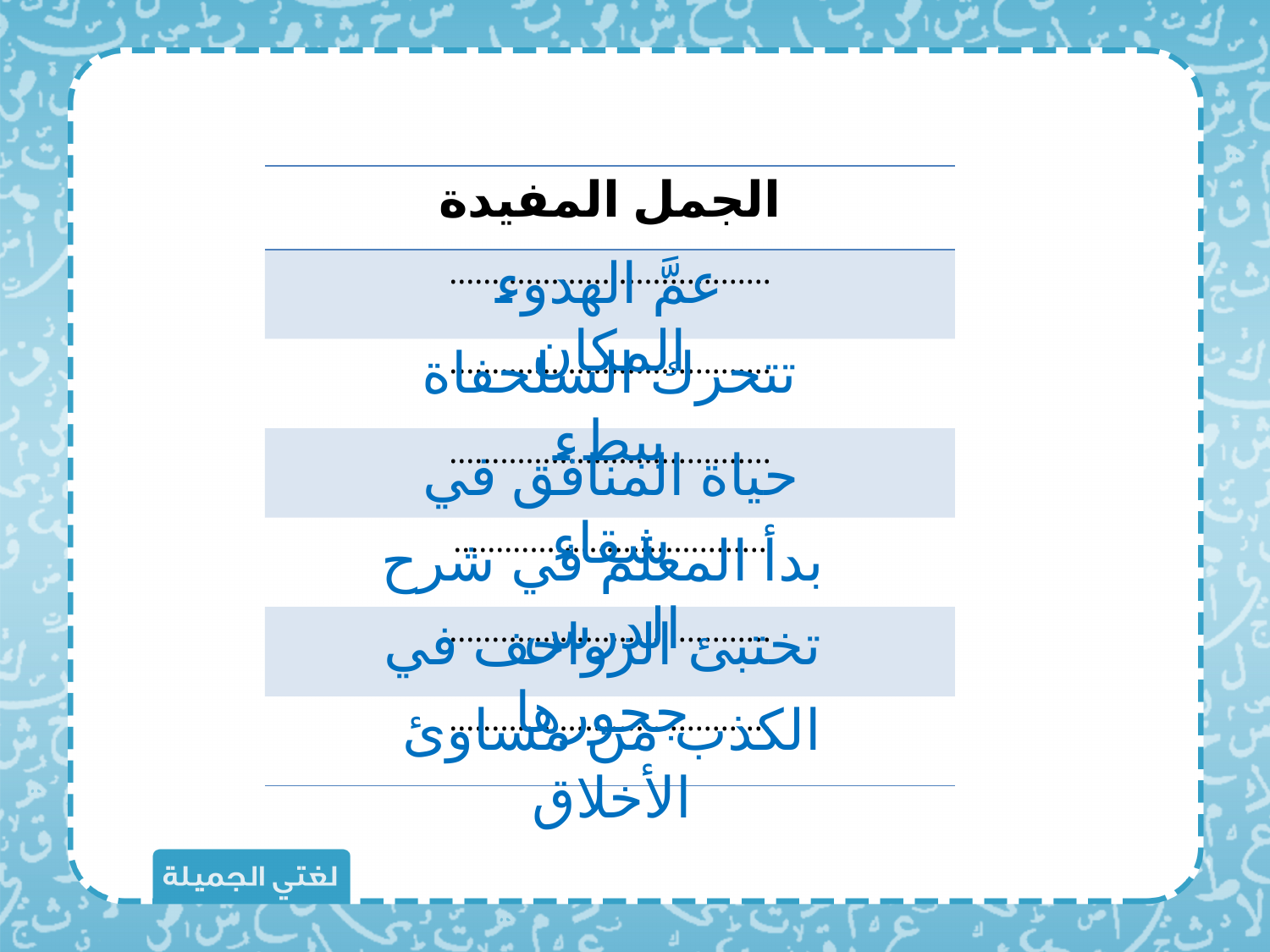

| الجمل المفيدة |
| --- |
| ...................................... |
| ...................................... |
| ...................................... |
| ..................................... |
| ...................................... |
| ...................................... |
عمَّ الهدوء المكان
تتحرك السلحفاة ببطء
حياة المنافق في شقاء
بدأ المعلم في شرح الدرس
تختبئ الزواحف في جحورها
الكذب من مساوئ الأخلاق